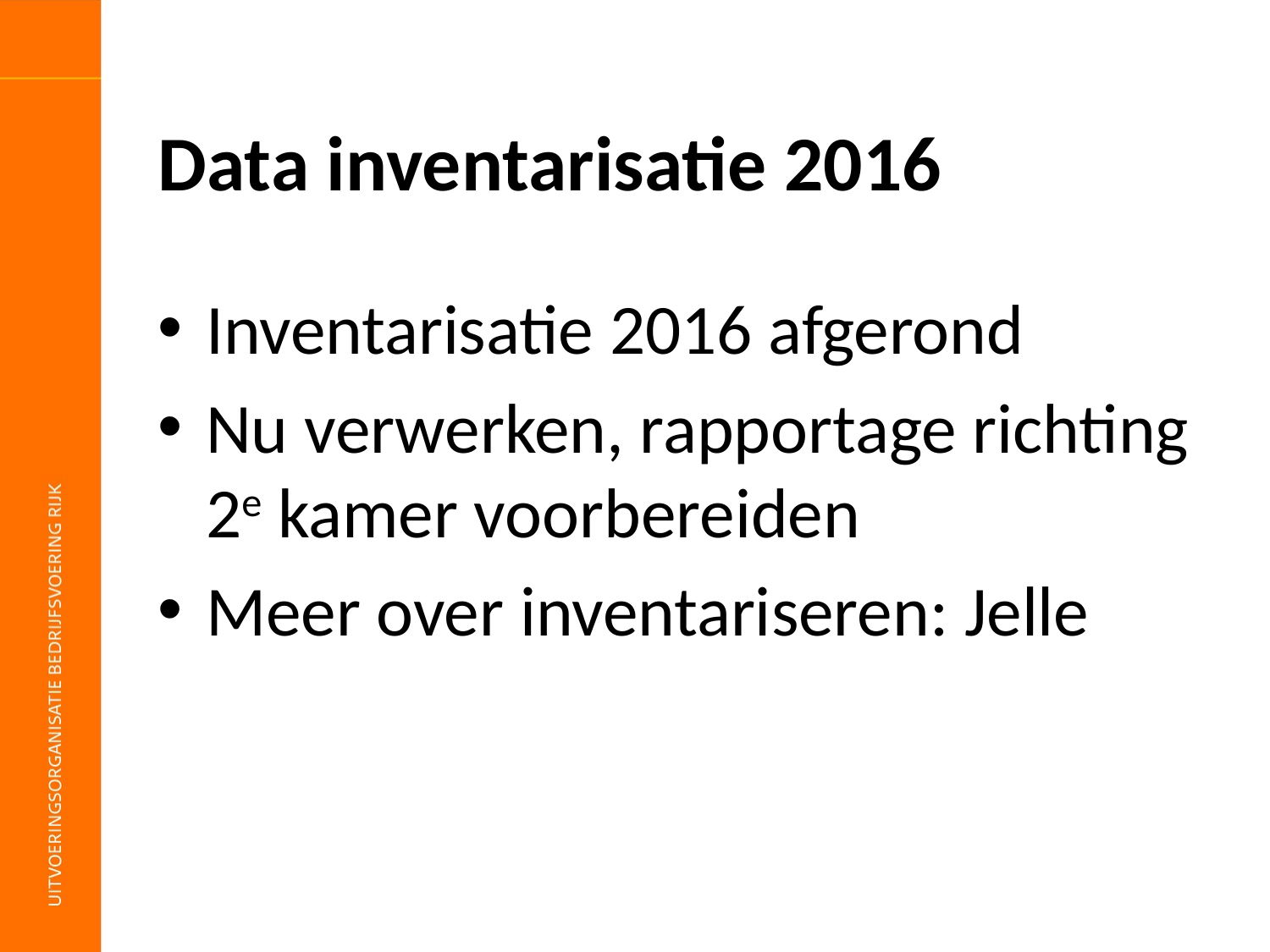

# Data inventarisatie 2016
Inventarisatie 2016 afgerond
Nu verwerken, rapportage richting 2e kamer voorbereiden
Meer over inventariseren: Jelle